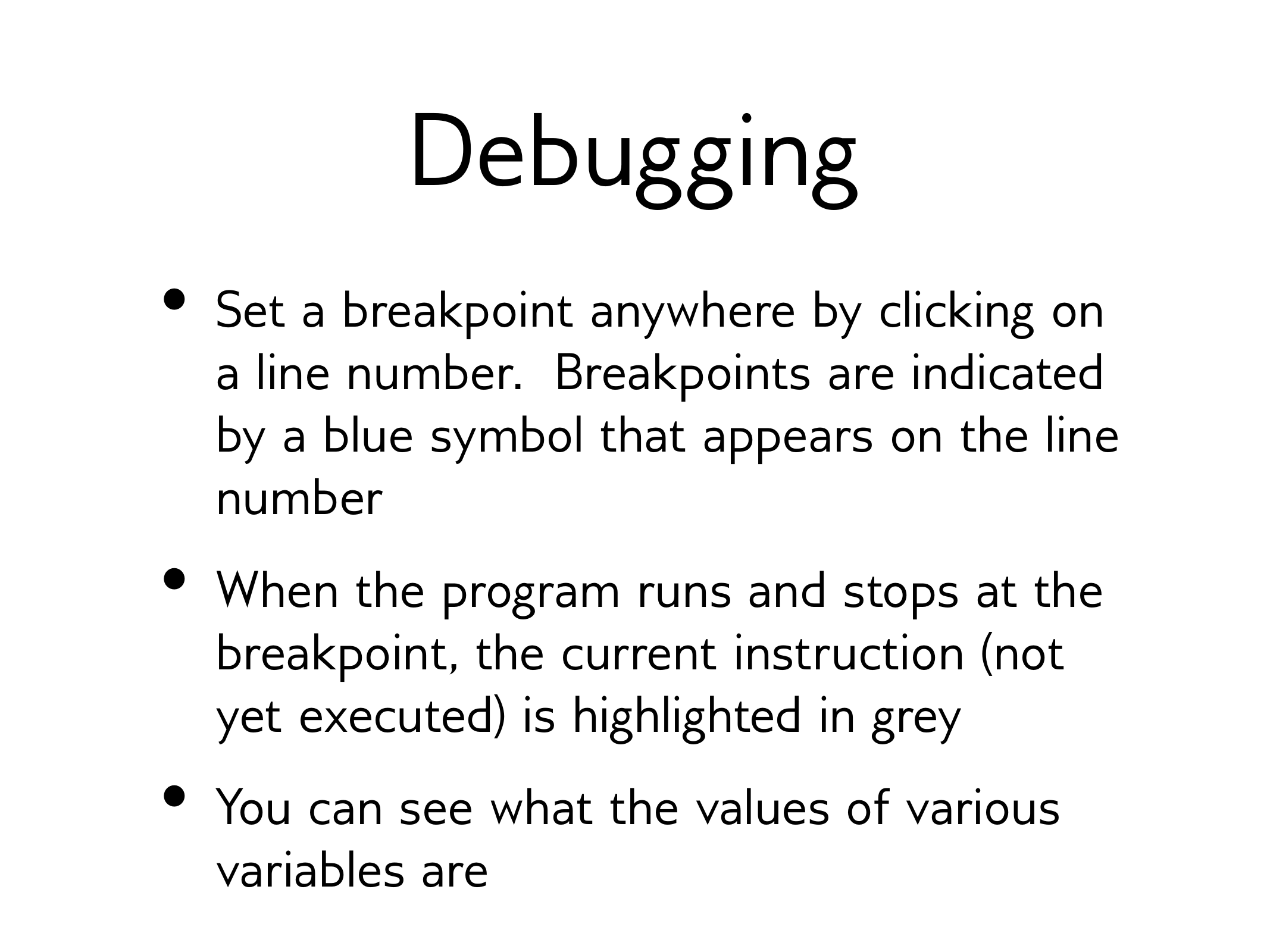

# Debugging
Set a breakpoint anywhere by clicking on a line number.  Breakpoints are indicated by a blue symbol that appears on the line number
When the program runs and stops at the breakpoint, the current instruction (not yet executed) is highlighted in grey
You can see what the values of various variables are